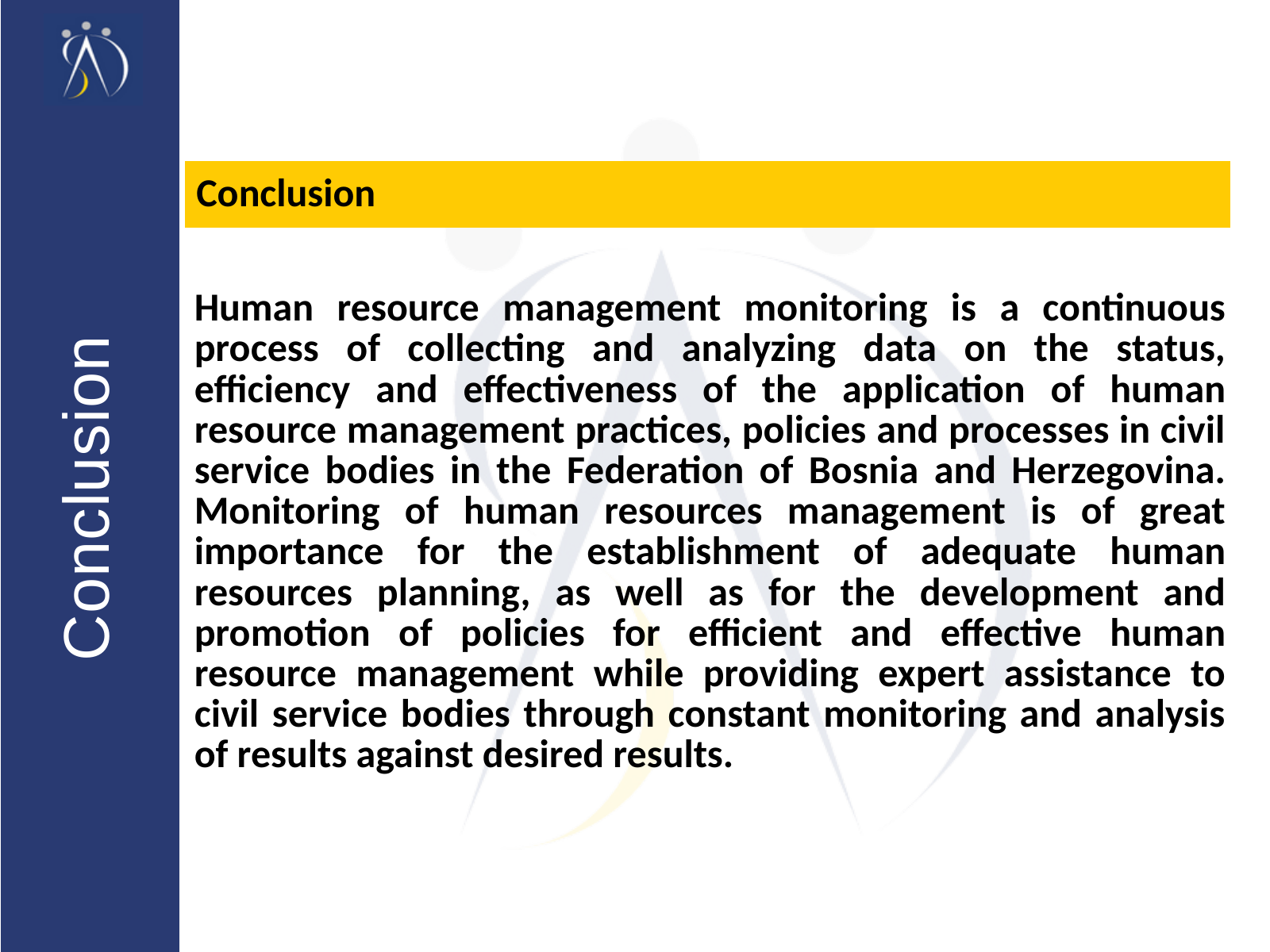

Conclusion

Human resource management monitoring is a continuous process of collecting and analyzing data on the status, efficiency and effectiveness of the application of human resource management practices, policies and processes in civil service bodies in the Federation of Bosnia and Herzegovina. Monitoring of human resources management is of great importance for the establishment of adequate human resources planning, as well as for the development and promotion of policies for efficient and effective human resource management while providing expert assistance to civil service bodies through constant monitoring and analysis of results against desired results.
Conclusion